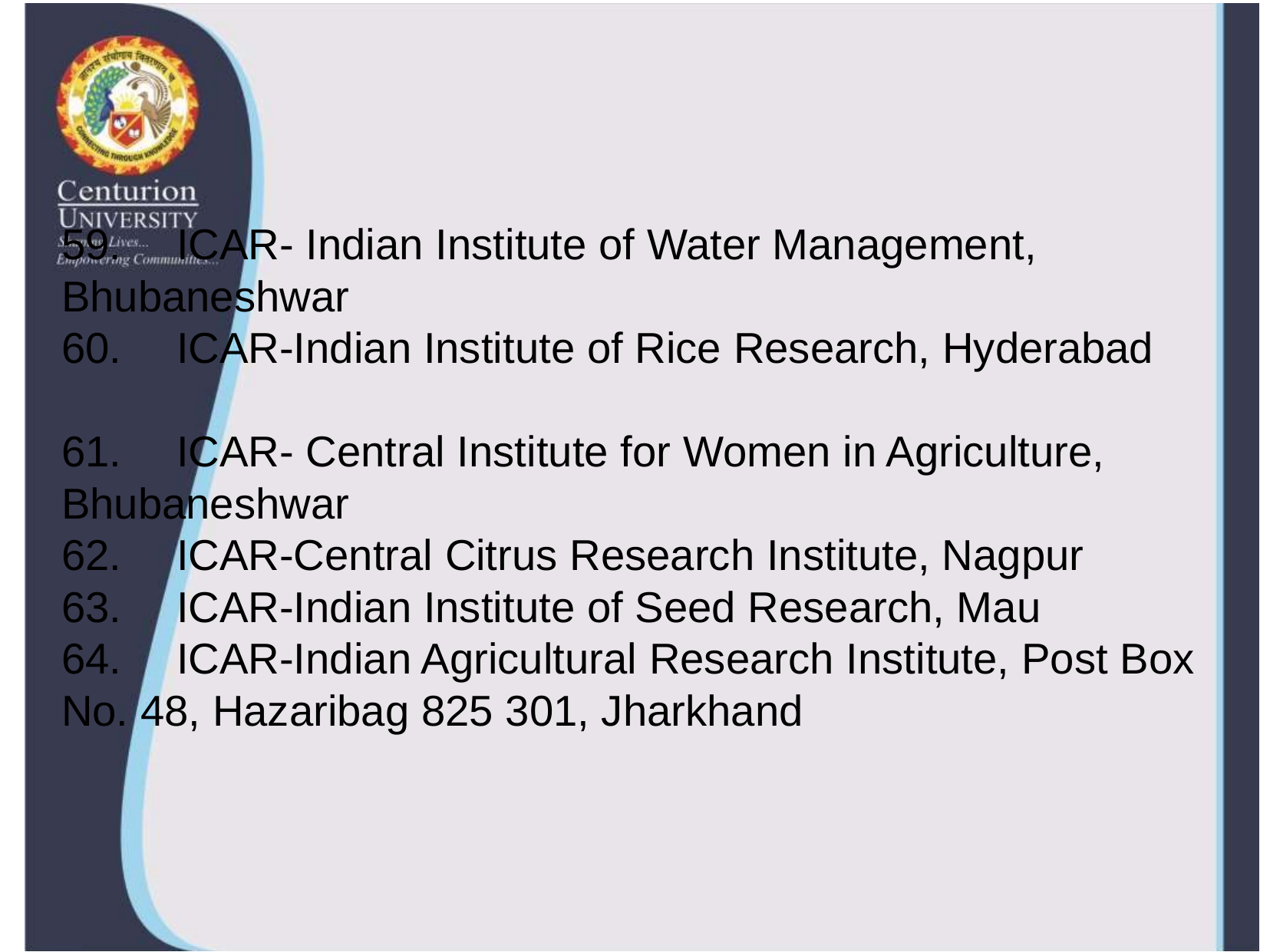

#
59. 	ICAR- Indian Institute of Water Management, Bhubaneshwar
60. 	ICAR-Indian Institute of Rice Research, Hyderabad
61. 	ICAR- Central Institute for Women in Agriculture, Bhubaneshwar
62. 	ICAR-Central Citrus Research Institute, Nagpur
63. 	ICAR-Indian Institute of Seed Research, Mau
64. 	ICAR-Indian Agricultural Research Institute, Post Box No. 48, Hazaribag 825 301, Jharkhand